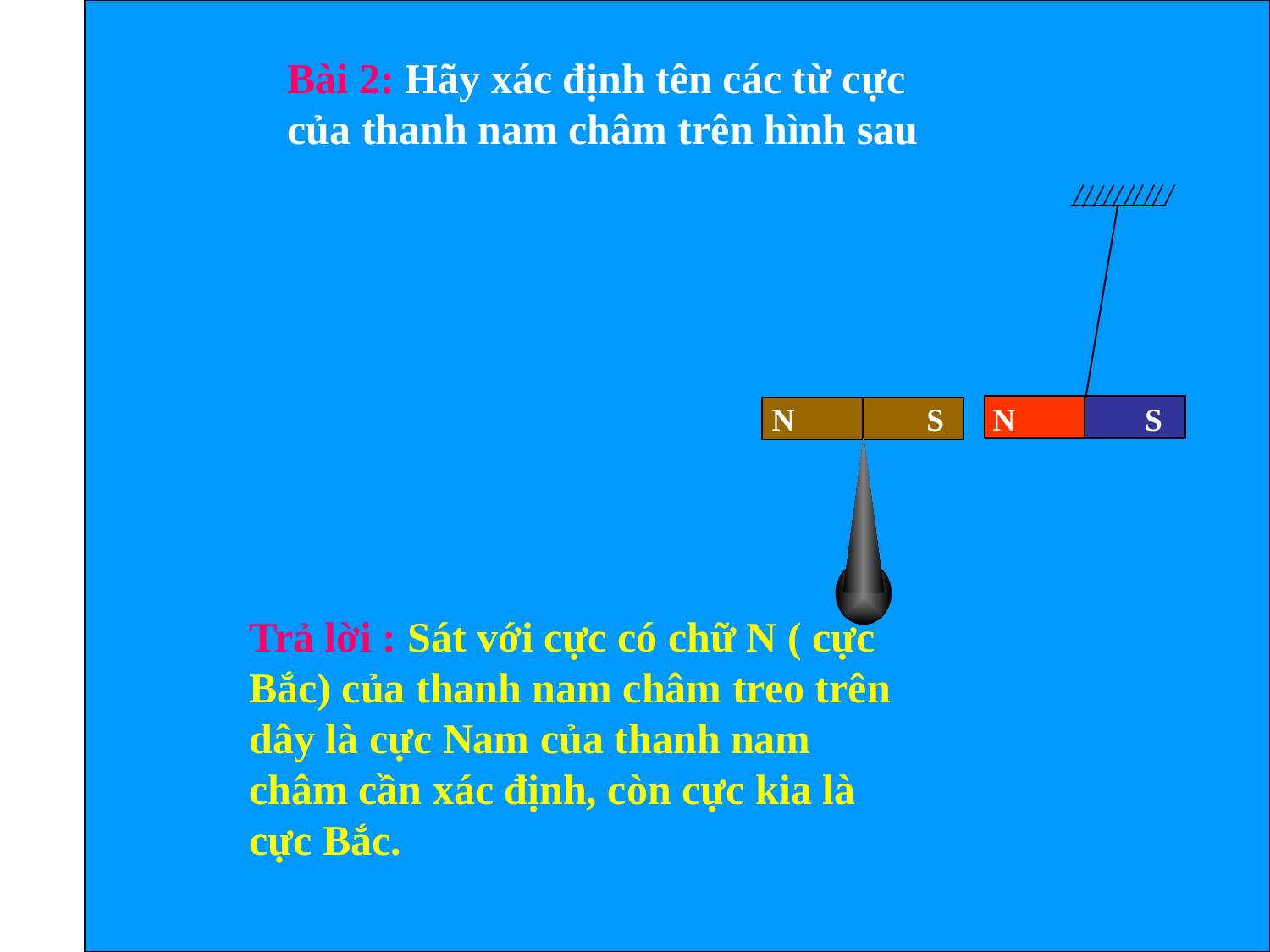

Bài 2: Hãy xác định tên các từ cực của thanh nam châm trên hình sau

N
S
N
S

Trả lời : Sát với cực có chữ N ( cực Bắc) của thanh nam châm treo trên dây là cực Nam của thanh nam châm cần xác định, còn cực kia là cực Bắc.